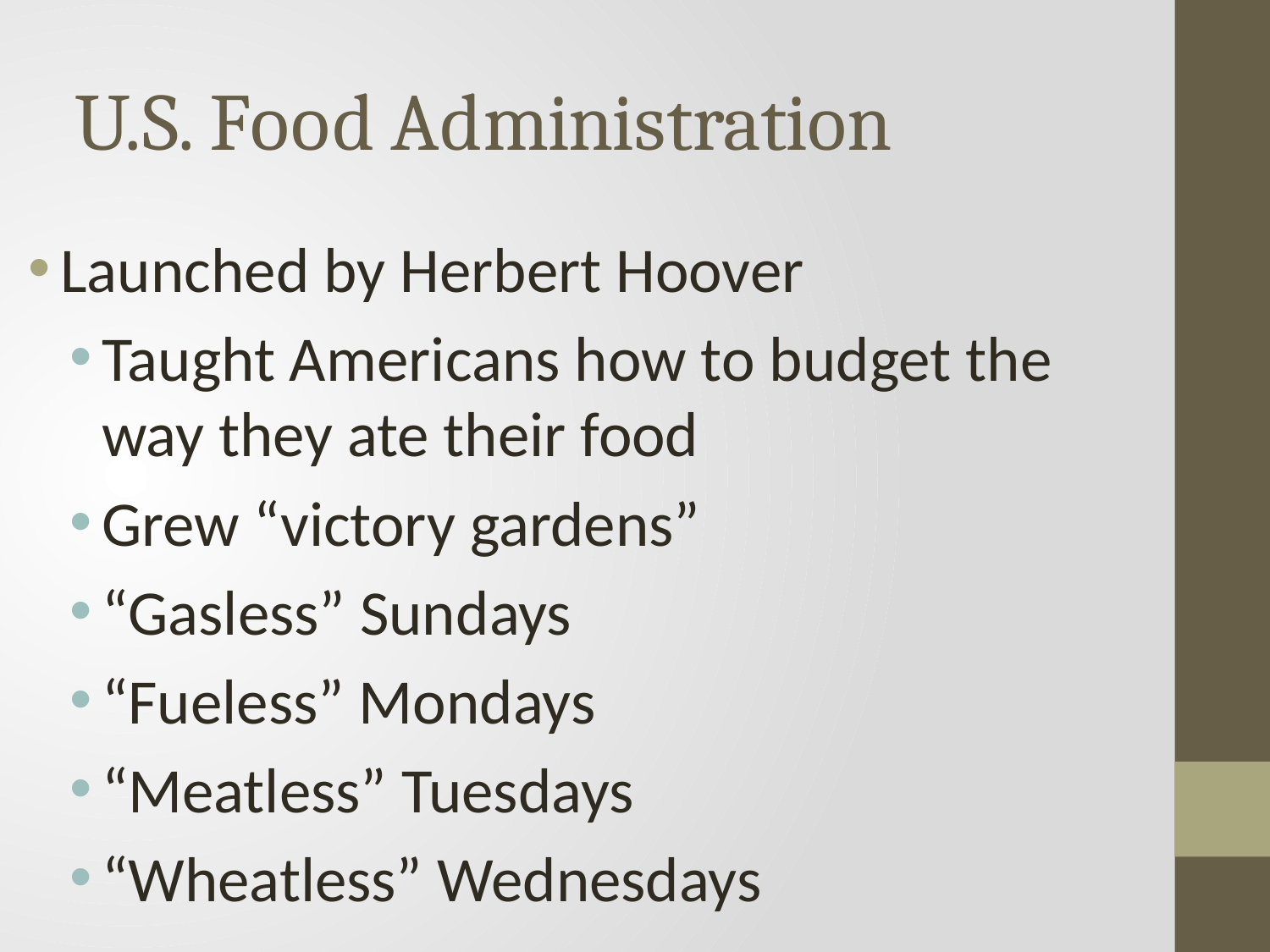

# U.S. Food Administration
Launched by Herbert Hoover
Taught Americans how to budget the way they ate their food
Grew “victory gardens”
“Gasless” Sundays
“Fueless” Mondays
“Meatless” Tuesdays
“Wheatless” Wednesdays